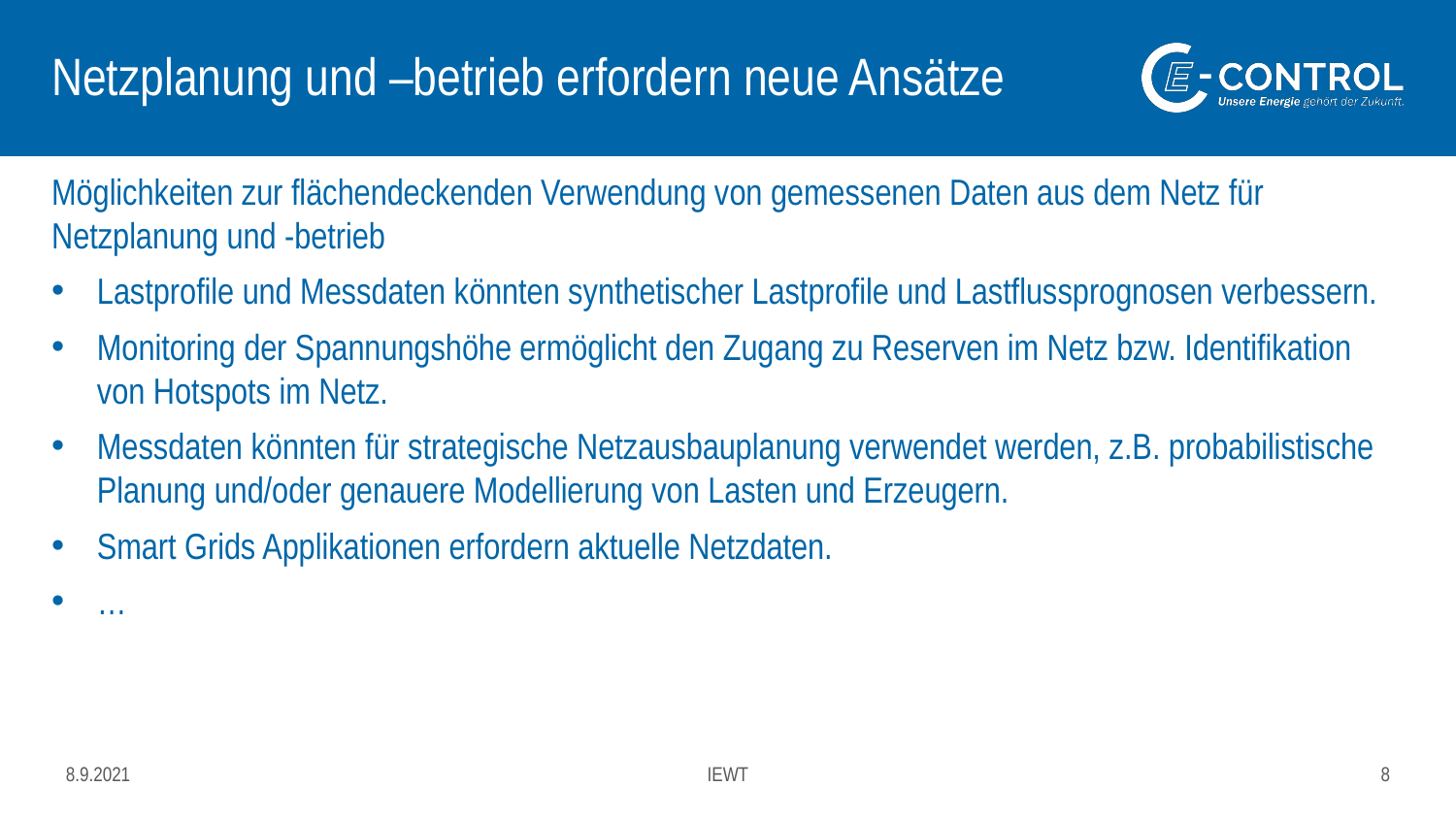

# Netzplanung und –betrieb erfordern neue Ansätze
Möglichkeiten zur flächendeckenden Verwendung von gemessenen Daten aus dem Netz für Netzplanung und -betrieb
Lastprofile und Messdaten könnten synthetischer Lastprofile und Lastflussprognosen verbessern.
Monitoring der Spannungshöhe ermöglicht den Zugang zu Reserven im Netz bzw. Identifikation von Hotspots im Netz.
Messdaten könnten für strategische Netzausbauplanung verwendet werden, z.B. probabilistische Planung und/oder genauere Modellierung von Lasten und Erzeugern.
Smart Grids Applikationen erfordern aktuelle Netzdaten.
…
8.9.2021
IEWT
8